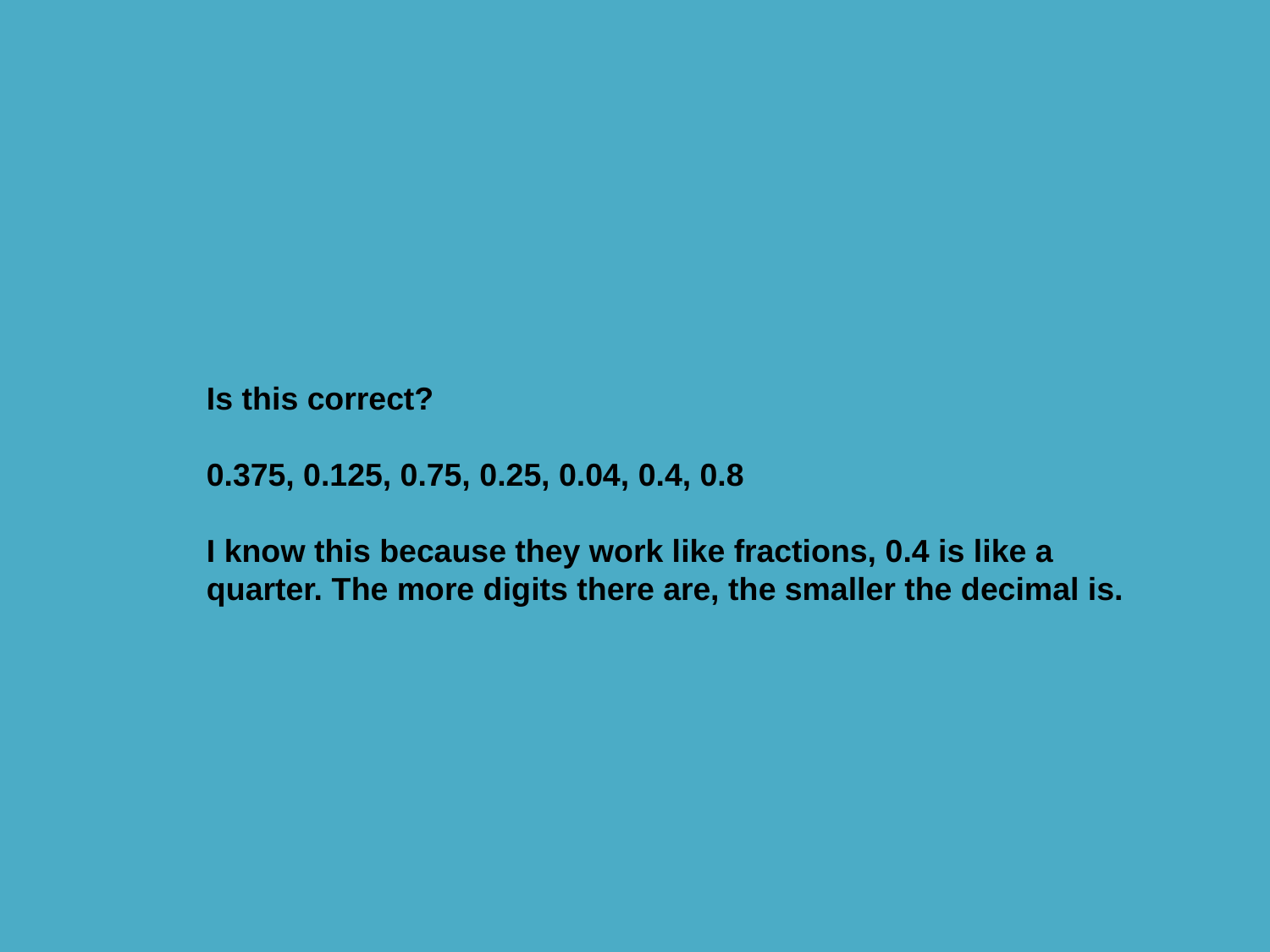

Is this correct?

0.375, 0.125, 0.75, 0.25, 0.04, 0.4, 0.8

I know this because they work like fractions, 0.4 is like a
quarter. The more digits there are, the smaller the decimal is.